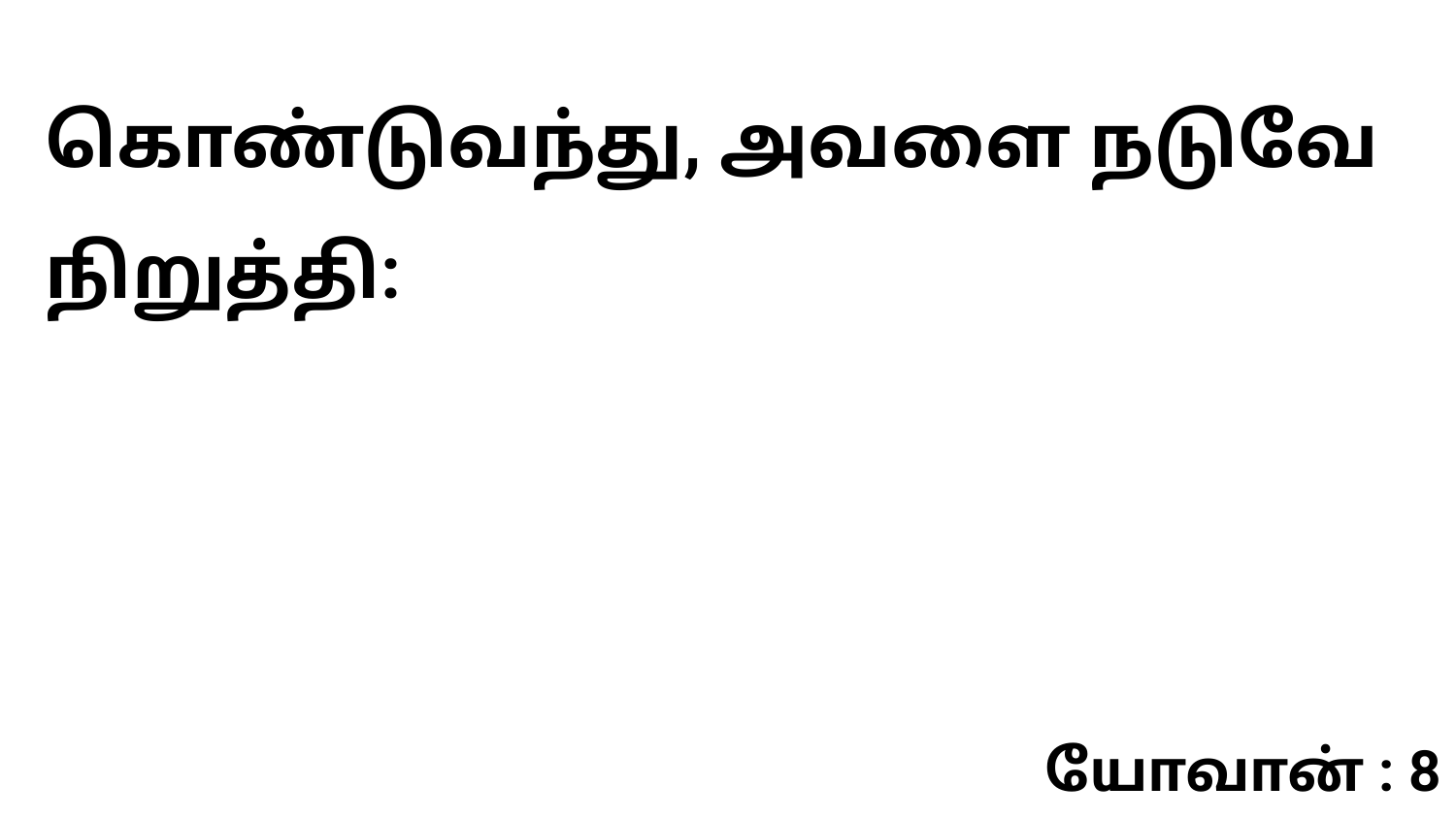

கொண்டுவந்து, அவளை நடுவே நிறுத்தி:
யோவான் : 8